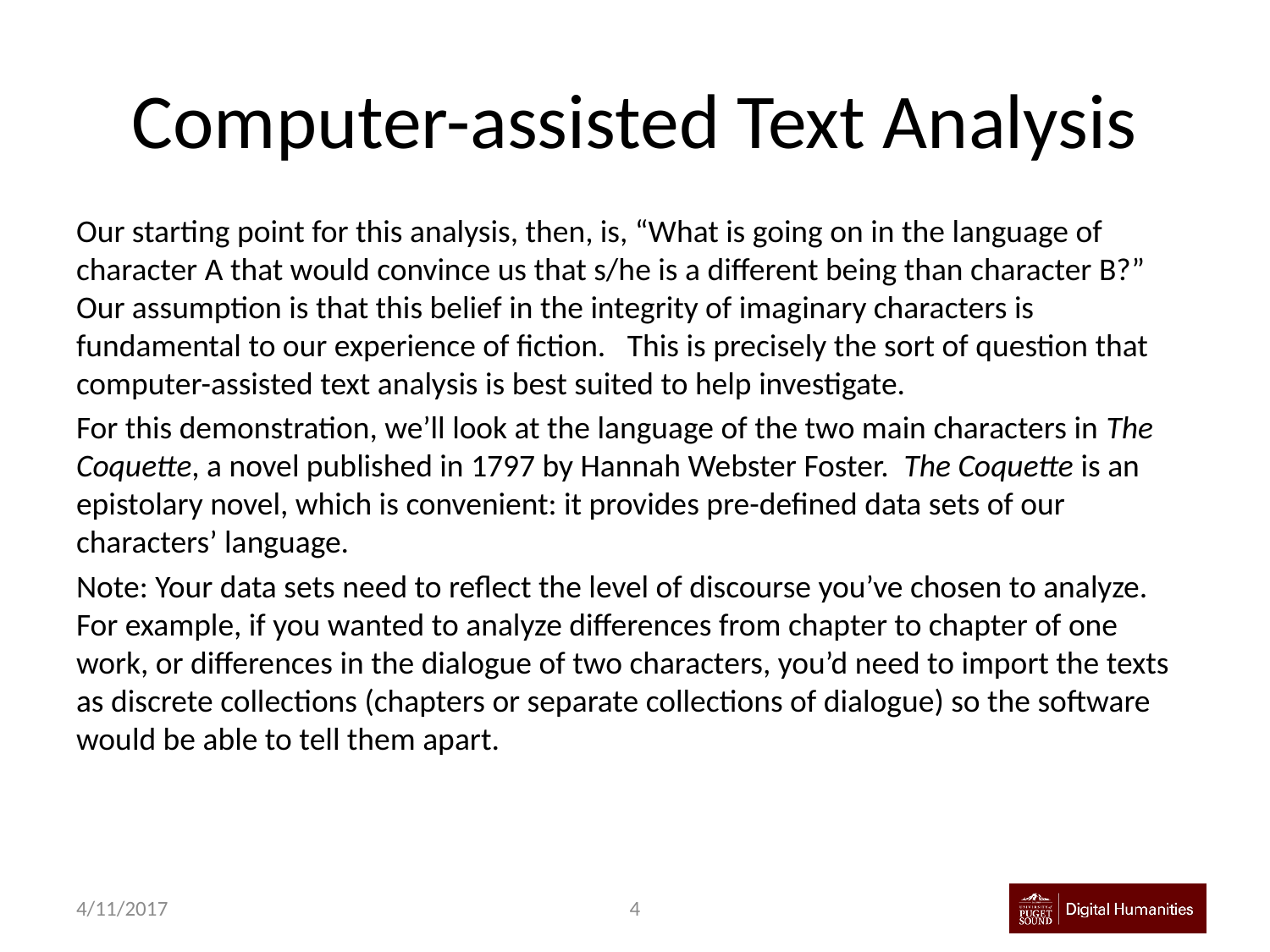

# Computer-assisted Text Analysis
Our starting point for this analysis, then, is, “What is going on in the language of character A that would convince us that s/he is a different being than character B?”  Our assumption is that this belief in the integrity of imaginary characters is fundamental to our experience of fiction.   This is precisely the sort of question that computer-assisted text analysis is best suited to help investigate.
For this demonstration, we’ll look at the language of the two main characters in The Coquette, a novel published in 1797 by Hannah Webster Foster.  The Coquette is an epistolary novel, which is convenient: it provides pre-defined data sets of our characters’ language.
Note: Your data sets need to reflect the level of discourse you’ve chosen to analyze.  For example, if you wanted to analyze differences from chapter to chapter of one work, or differences in the dialogue of two characters, you’d need to import the texts as discrete collections (chapters or separate collections of dialogue) so the software would be able to tell them apart.

4/11/2017
4